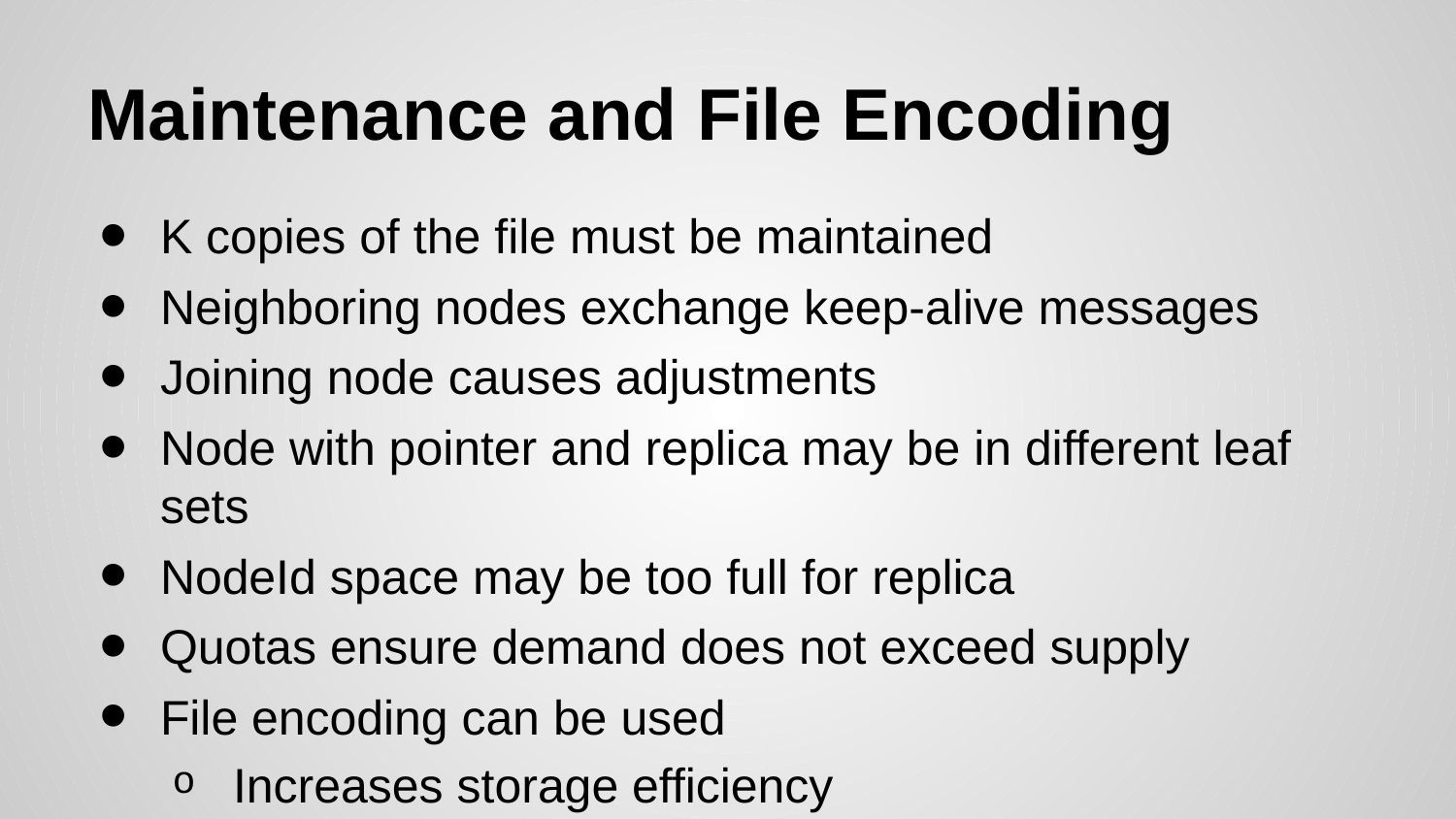

# Maintenance and File Encoding
K copies of the file must be maintained
Neighboring nodes exchange keep-alive messages
Joining node causes adjustments
Node with pointer and replica may be in different leaf sets
NodeId space may be too full for replica
Quotas ensure demand does not exceed supply
File encoding can be used
Increases storage efficiency
Can improve bandwidth